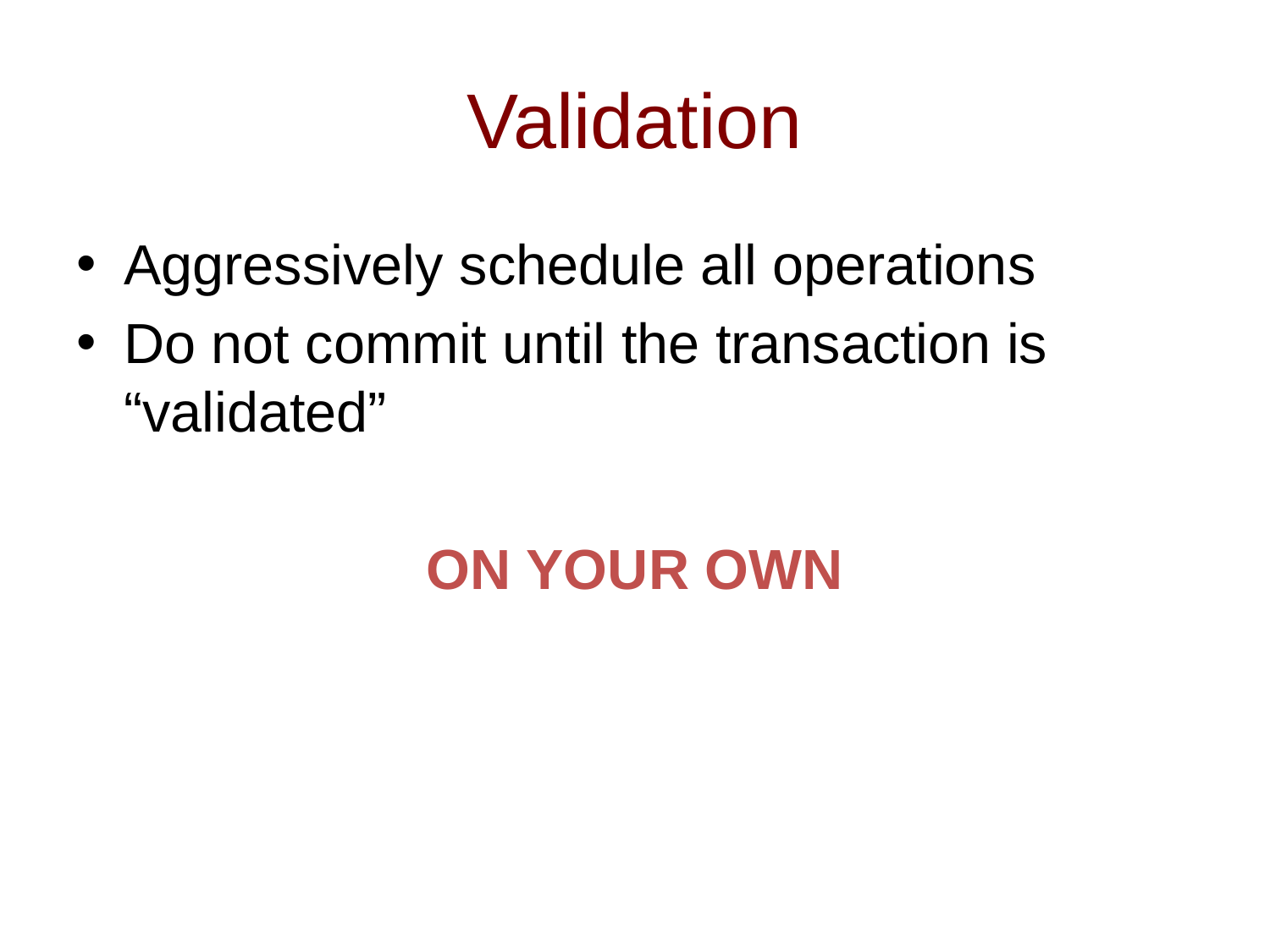

# Validation
Aggressively schedule all operations
Do not commit until the transaction is “validated”

ON YOUR OWN